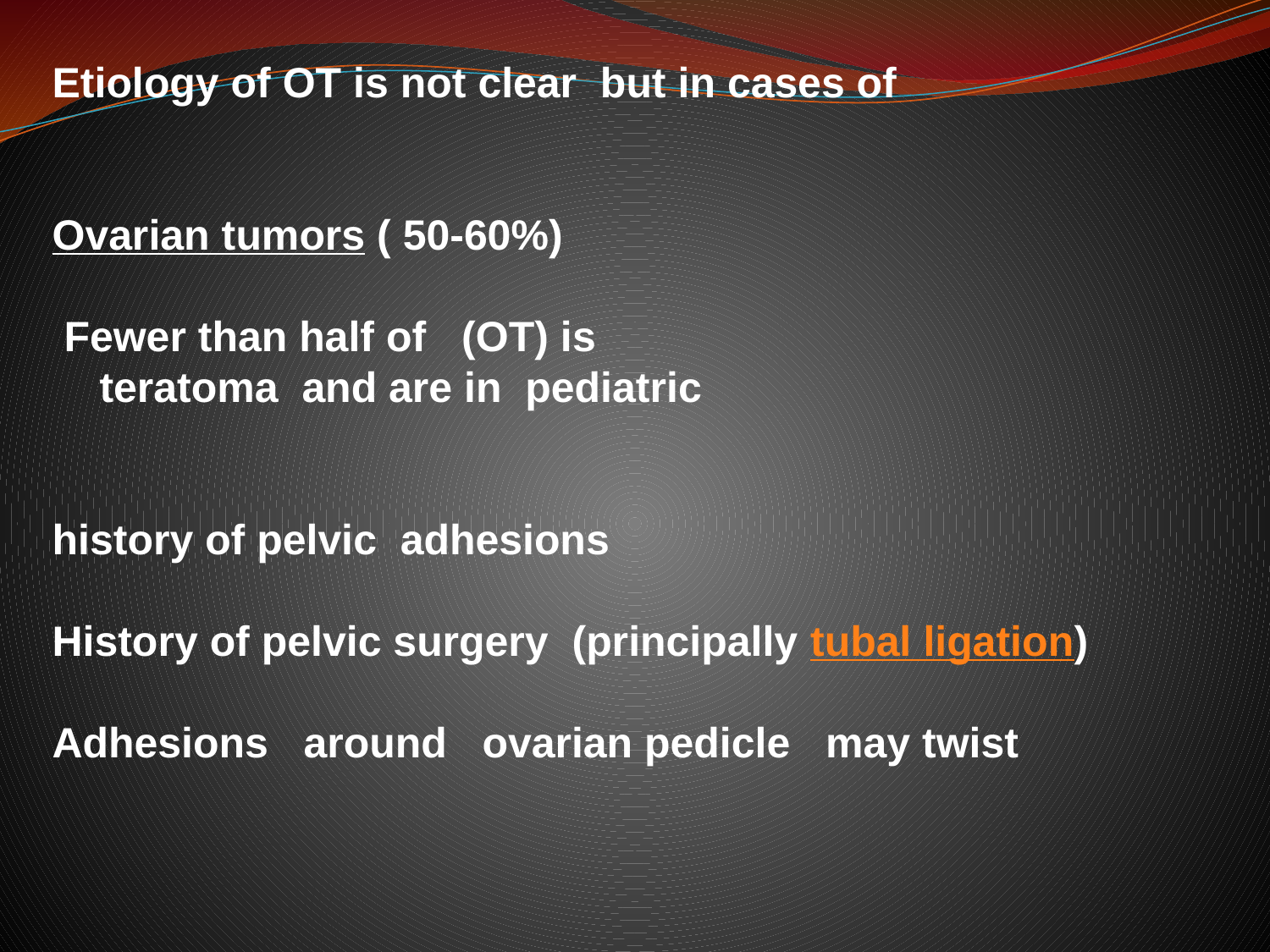

Etiology of OT is not clear  but in cases of

Ovarian tumors ( 50-60%)

 Fewer than half of   (OT) is
    teratoma  and are in  pediatric

history of pelvic  adhesions

History of pelvic surgery  (principally tubal ligation)

Adhesions   around   ovarian pedicle   may twist